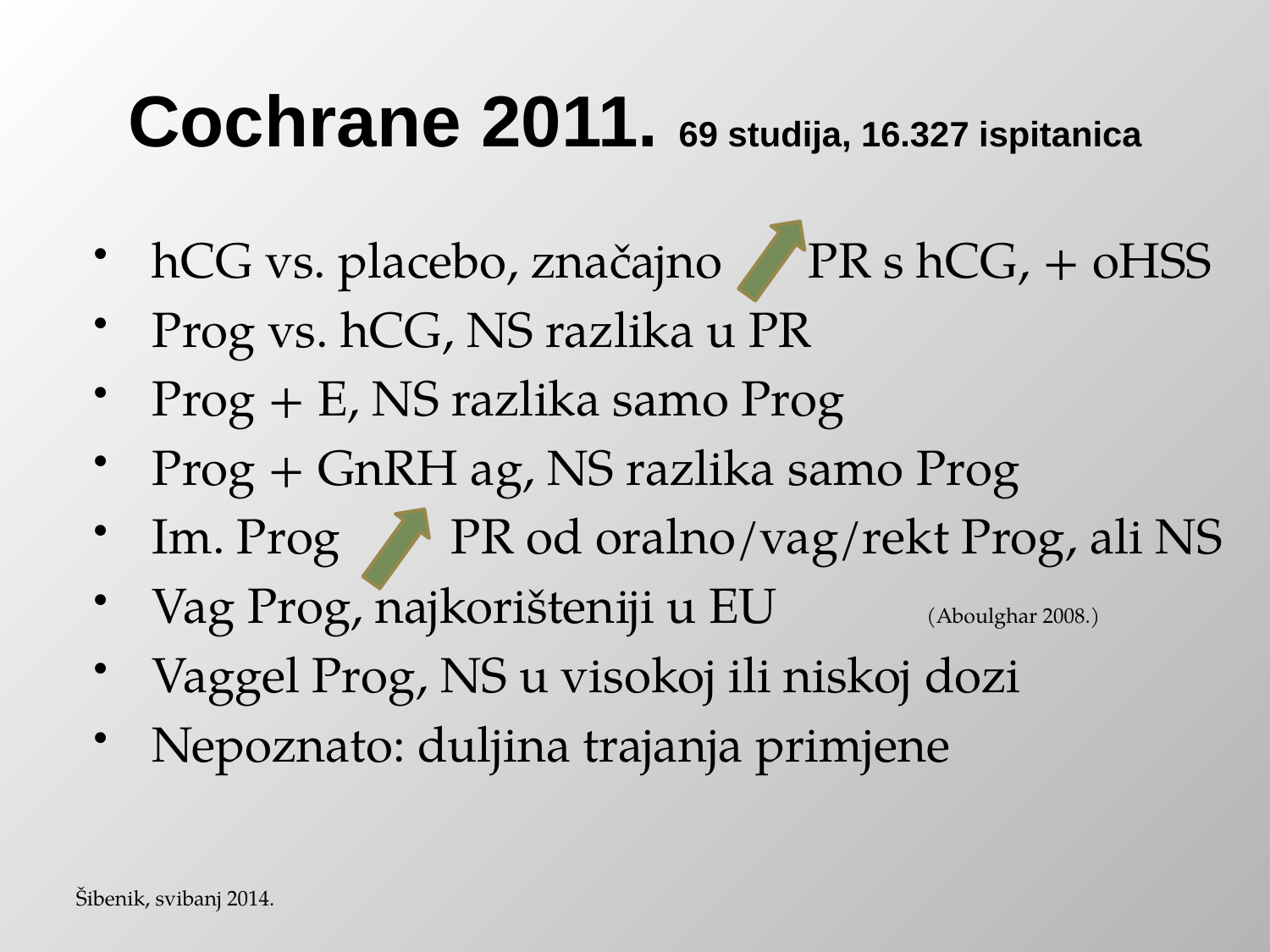

# Cochrane 2011. 69 studija, 16.327 ispitanica
hCG vs. placebo, značajno       PR s hCG, + oHSS
Prog vs. hCG, NS razlika u PR
Prog + E, NS razlika samo Prog
Prog + GnRH ag, NS razlika samo Prog
Im. Prog         PR od oralno/vag/rekt Prog, ali NS
Vag Prog, najkorišteniji u EU		 (Aboulghar 2008.)
Vaggel Prog, NS u visokoj ili niskoj dozi
Nepoznato: duljina trajanja primjene

Šibenik, svibanj 2014.